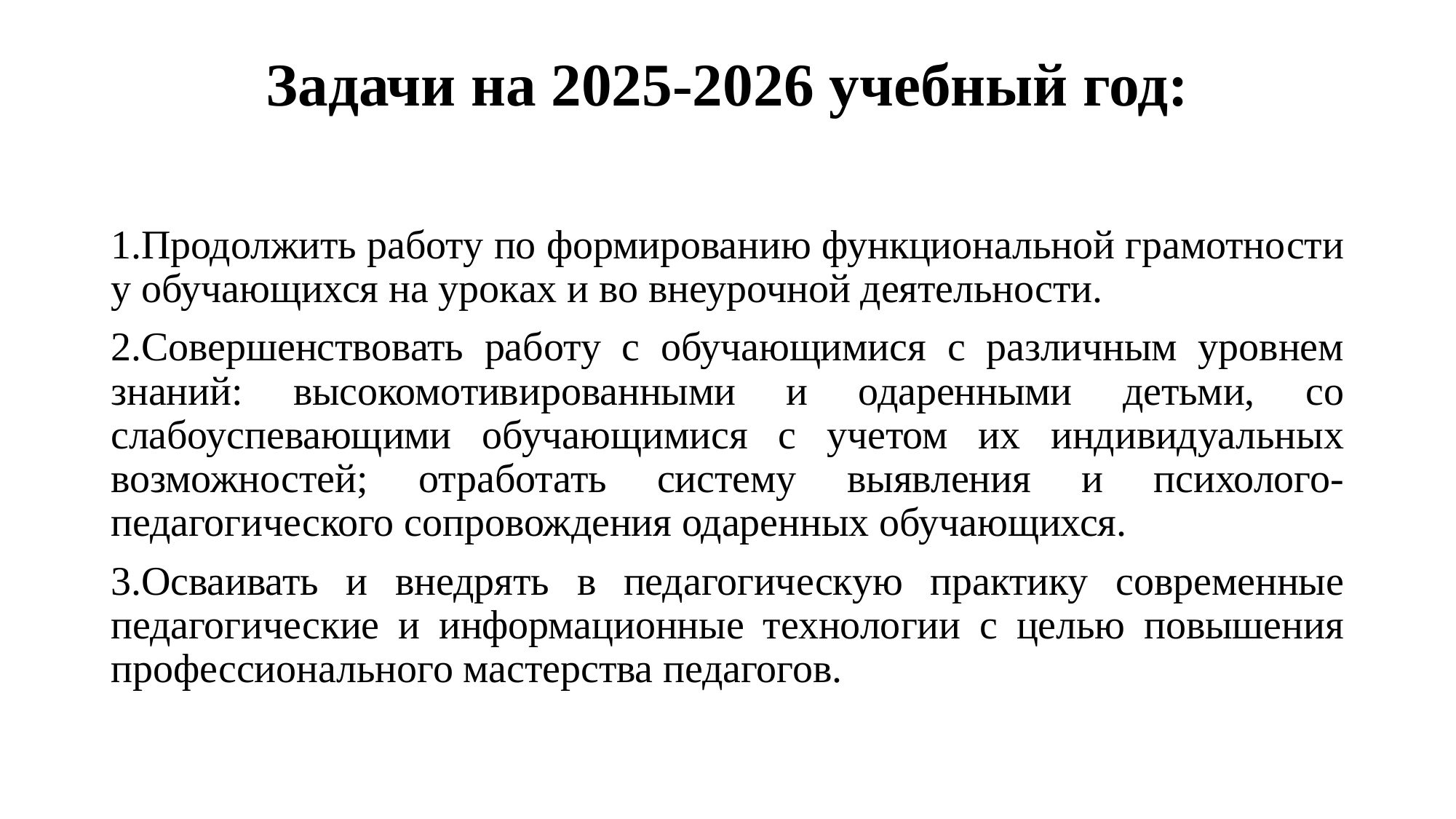

# Задачи на 2025-2026 учебный год:
1.Продолжить работу по формированию функциональной грамотности у обучающихся на уроках и во внеурочной деятельности.
2.Совершенствовать работу с обучающимися с различным уровнем знаний: высокомотивированными и одаренными детьми, со слабоуспевающими обучающимися с учетом их индивидуальных возможностей; отработать систему выявления и психолого-педагогического сопровождения одаренных обучающихся.
3.Осваивать и внедрять в педагогическую практику современные педагогические и информационные технологии с целью повышения профессионального мастерства педагогов.